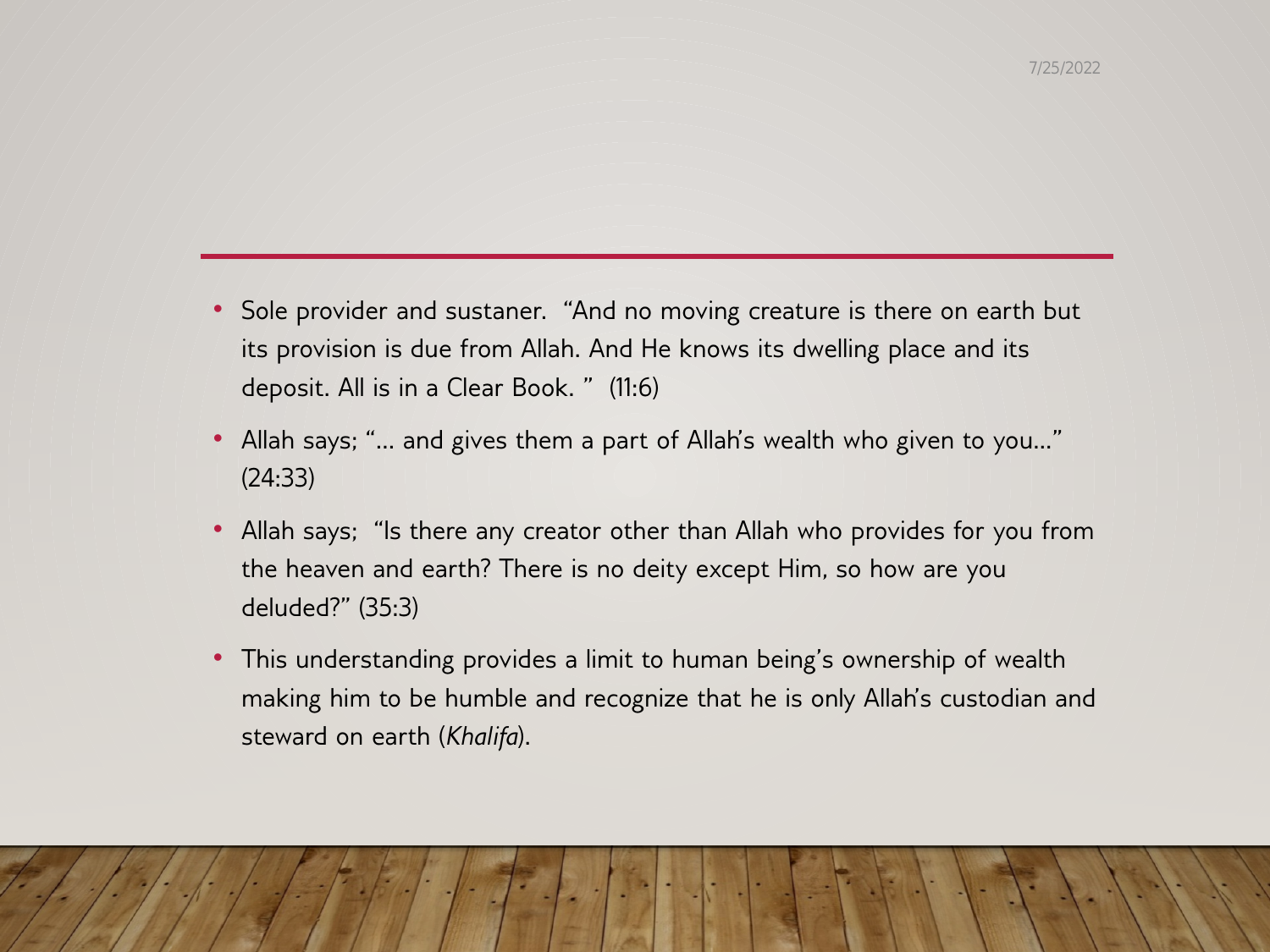

7/25/2022
#
Sole provider and sustaner.  “And no moving creature is there on earth but its provision is due from Allah. And He knows its dwelling place and its deposit. All is in a Clear Book. ”  (11:6)
Allah says; “... and gives them a part of Allah’s wealth who given to you…” (24:33)
Allah says;  “Is there any creator other than Allah who provides for you from the heaven and earth? There is no deity except Him, so how are you deluded?” (35:3)
This understanding provides a limit to human being’s ownership of wealth making him to be humble and recognize that he is only Allah’s custodian and steward on earth (Khalifa).